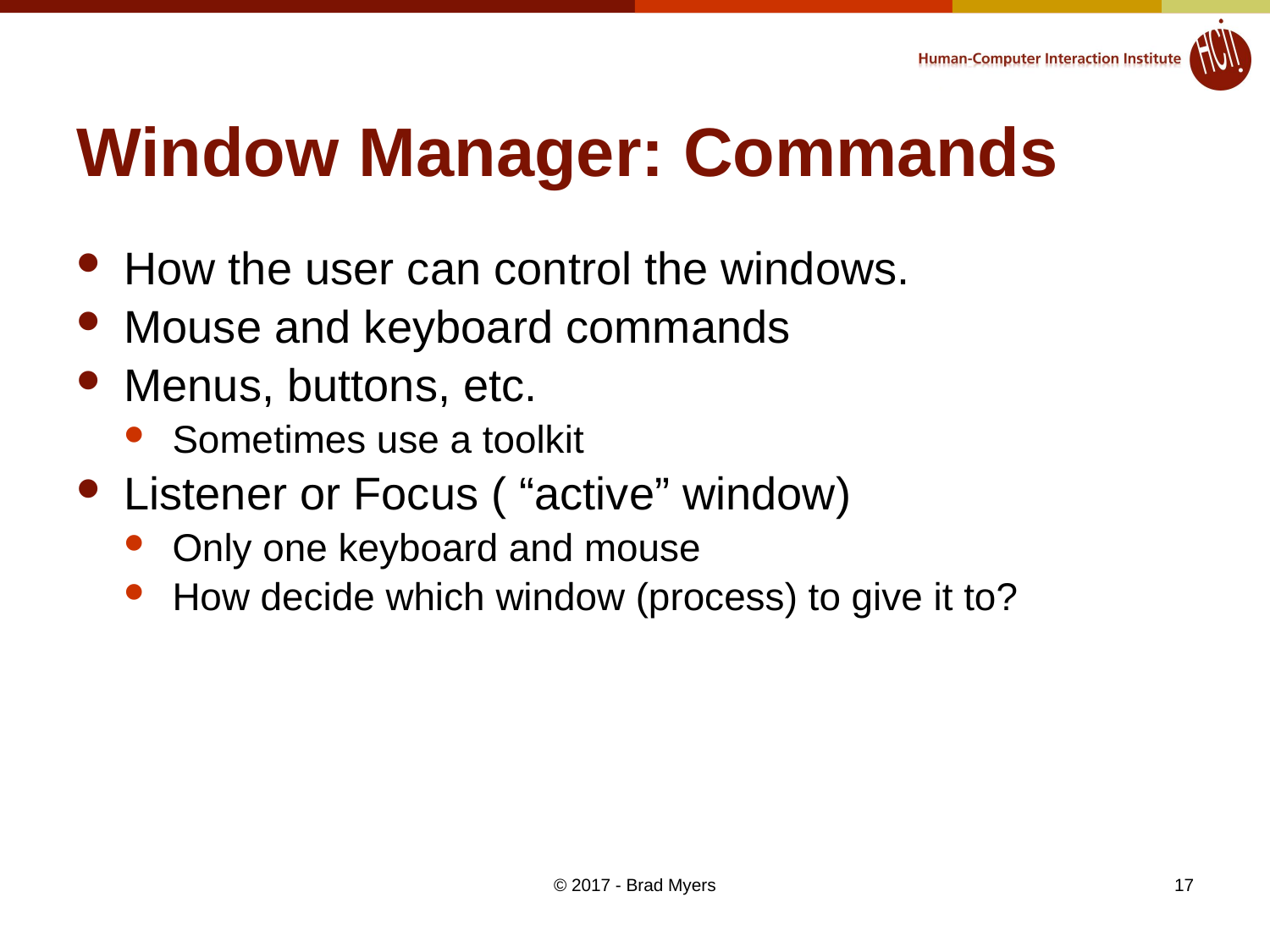

# Window Manager: Commands
How the user can control the windows.
Mouse and keyboard commands
Menus, buttons, etc.
Sometimes use a toolkit
Listener or Focus ( “active” window)
Only one keyboard and mouse
How decide which window (process) to give it to?
© 2017 - Brad Myers
17